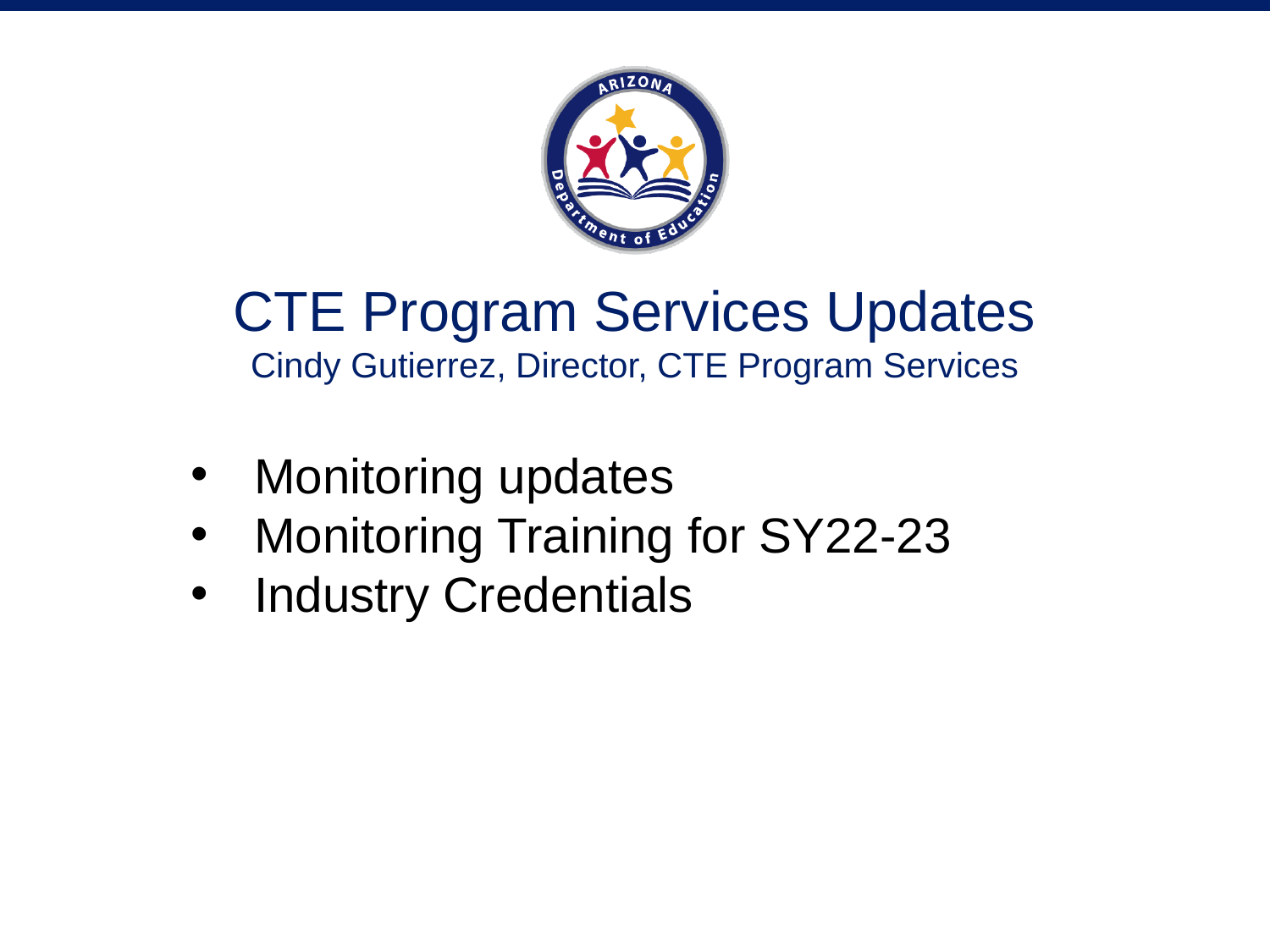

# CTE Program Services Updates Cindy Gutierrez, Director, CTE Program Services
Monitoring updates
Monitoring Training for SY22-23
Industry Credentials